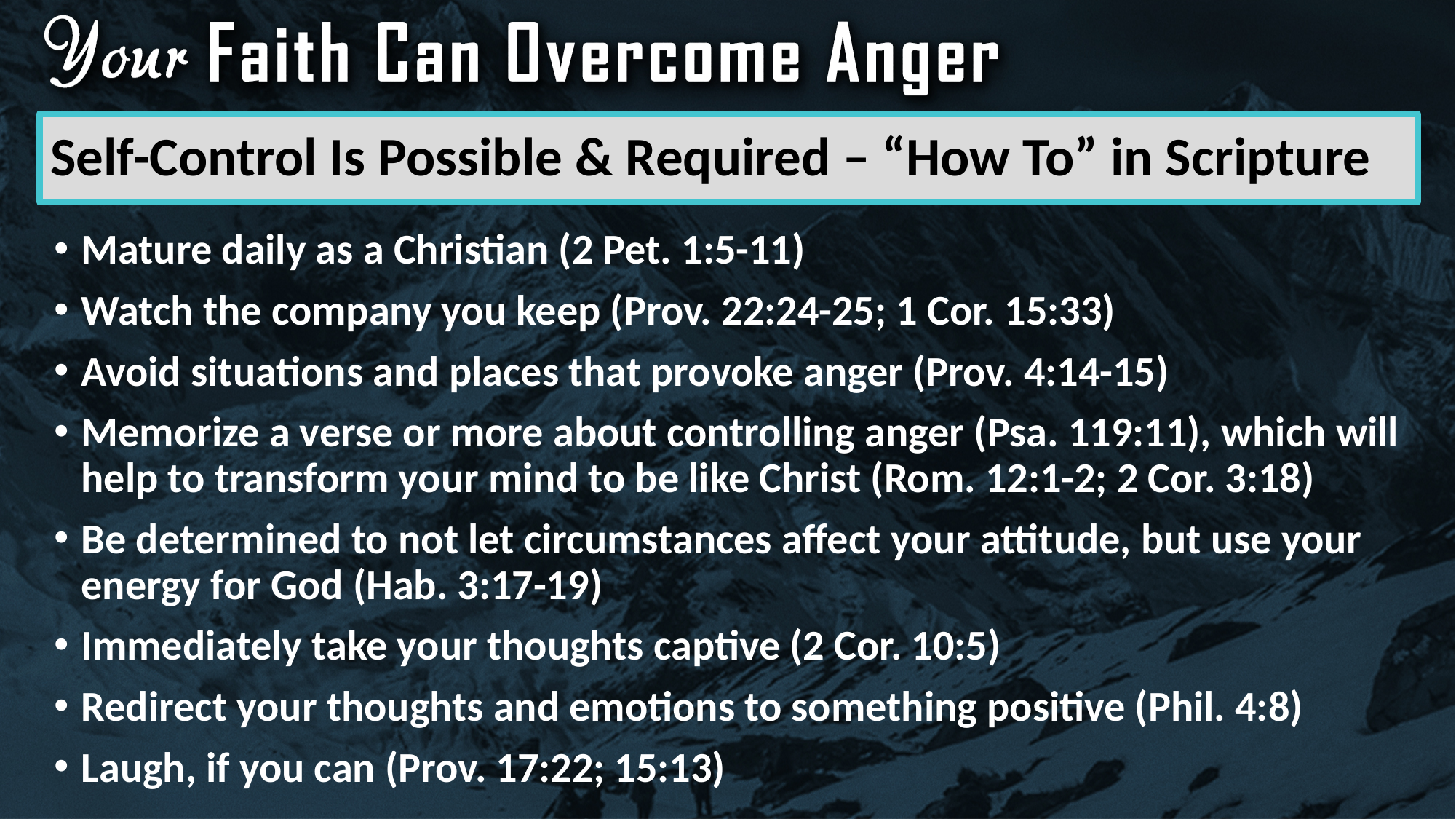

# Self-Control Is Possible & Required – “How To” in Scripture
Mature daily as a Christian (2 Pet. 1:5-11)
Watch the company you keep (Prov. 22:24-25; 1 Cor. 15:33)
Avoid situations and places that provoke anger (Prov. 4:14-15)
Memorize a verse or more about controlling anger (Psa. 119:11), which will help to transform your mind to be like Christ (Rom. 12:1-2; 2 Cor. 3:18)
Be determined to not let circumstances affect your attitude, but use your energy for God (Hab. 3:17-19)
Immediately take your thoughts captive (2 Cor. 10:5)
Redirect your thoughts and emotions to something positive (Phil. 4:8)
Laugh, if you can (Prov. 17:22; 15:13)